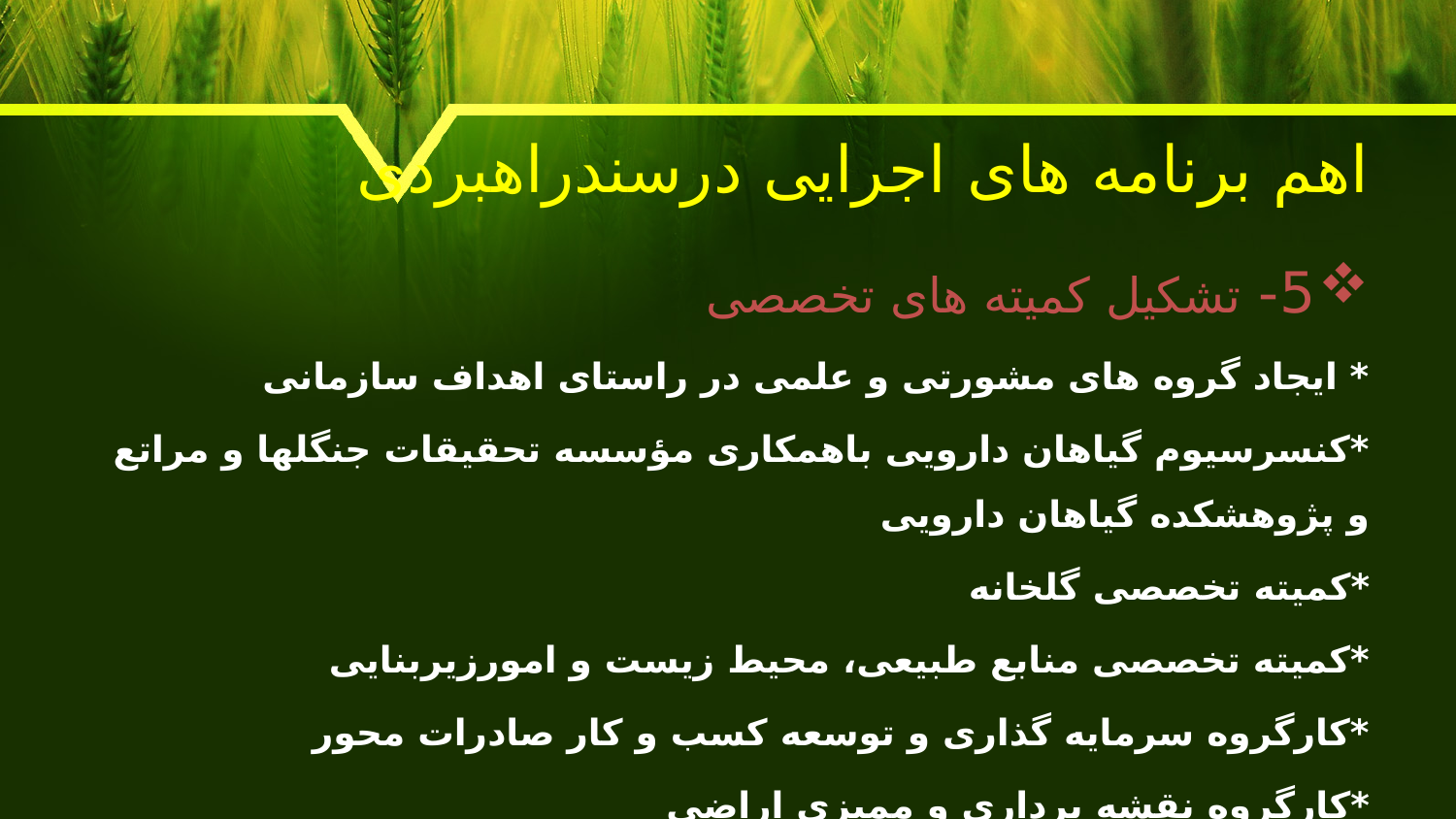

# اهم برنامه های اجرایی درسندراهبردی
5- تشکیل کمیته های تخصصی
* ایجاد گروه های مشورتی و علمی در راستای اهداف سازمانی
*کنسرسیوم گیاهان دارویی باهمکاری مؤسسه تحقیقات جنگلها و مراتع و پژوهشکده گیاهان دارویی
*کمیته تخصصی گلخانه
*کمیته تخصصی منابع طبیعی، محیط زیست و امورزیربنایی
*کارگروه سرمایه گذاری و توسعه کسب و کار صادرات محور
*کارگروه نقشه برداری و ممیزی اراضی